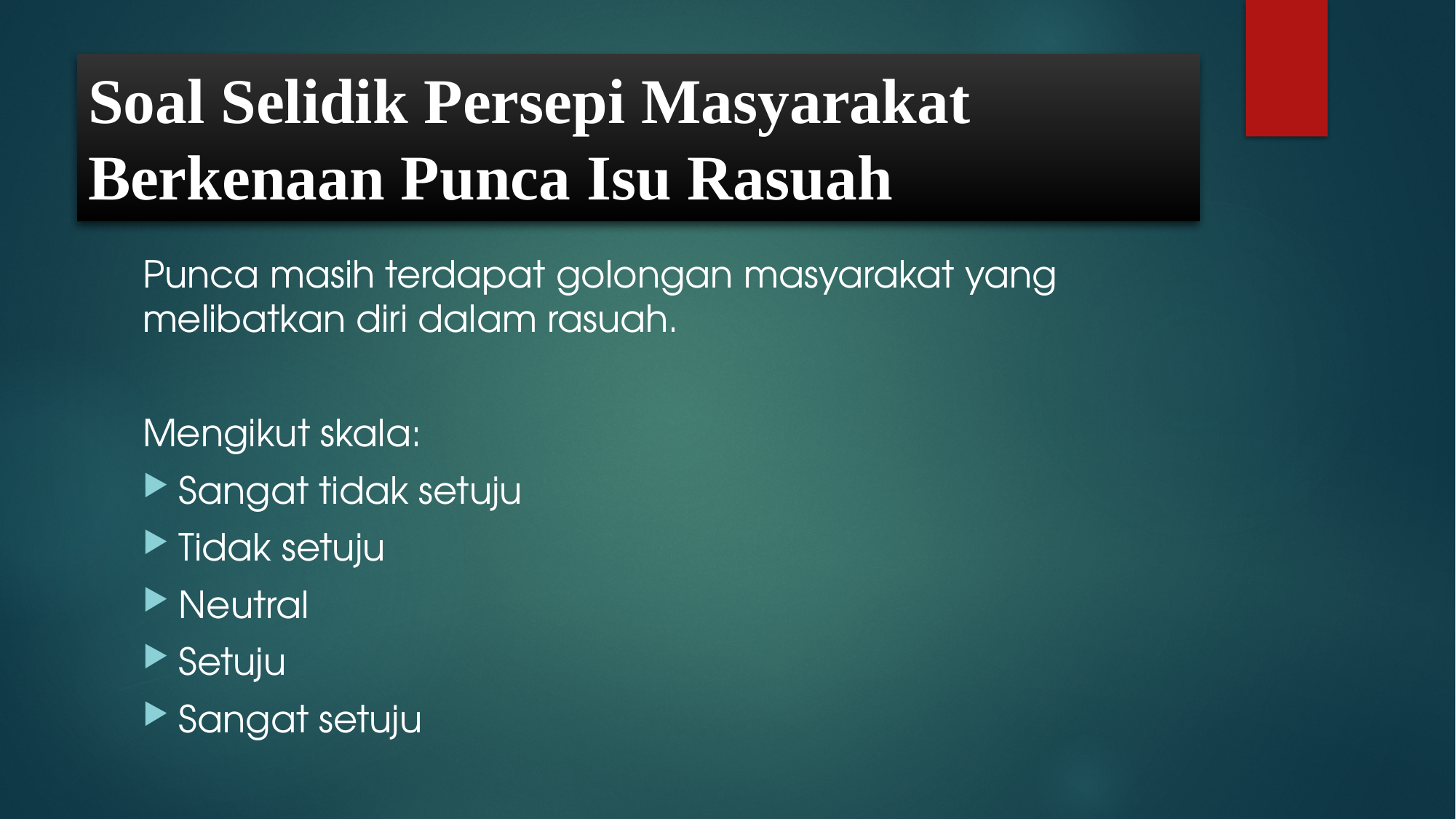

# Soal Selidik Persepi Masyarakat Berkenaan Punca Isu Rasuah
Punca masih terdapat golongan masyarakat yang melibatkan diri dalam rasuah.

Mengikut skala:
Sangat tidak setuju
Tidak setuju
Neutral
Setuju
Sangat setuju